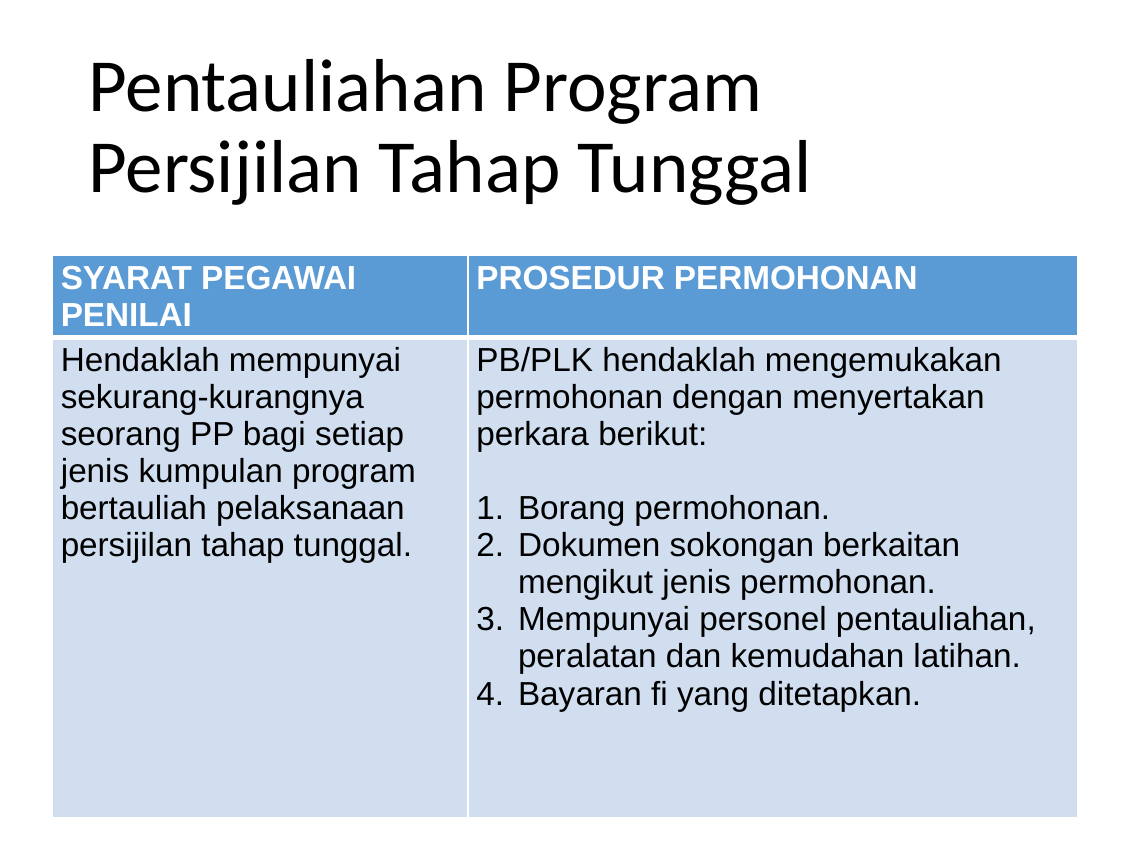

# Pentauliahan Program Persijilan Tahap Tunggal
| SYARAT PEGAWAI PENILAI | PROSEDUR PERMOHONAN |
| --- | --- |
| Hendaklah mempunyai sekurang-kurangnya seorang PP bagi setiap jenis kumpulan program bertauliah pelaksanaan persijilan tahap tunggal. | PB/PLK hendaklah mengemukakan permohonan dengan menyertakan perkara berikut: Borang permohonan. Dokumen sokongan berkaitan mengikut jenis permohonan. Mempunyai personel pentauliahan, peralatan dan kemudahan latihan. Bayaran fi yang ditetapkan. |